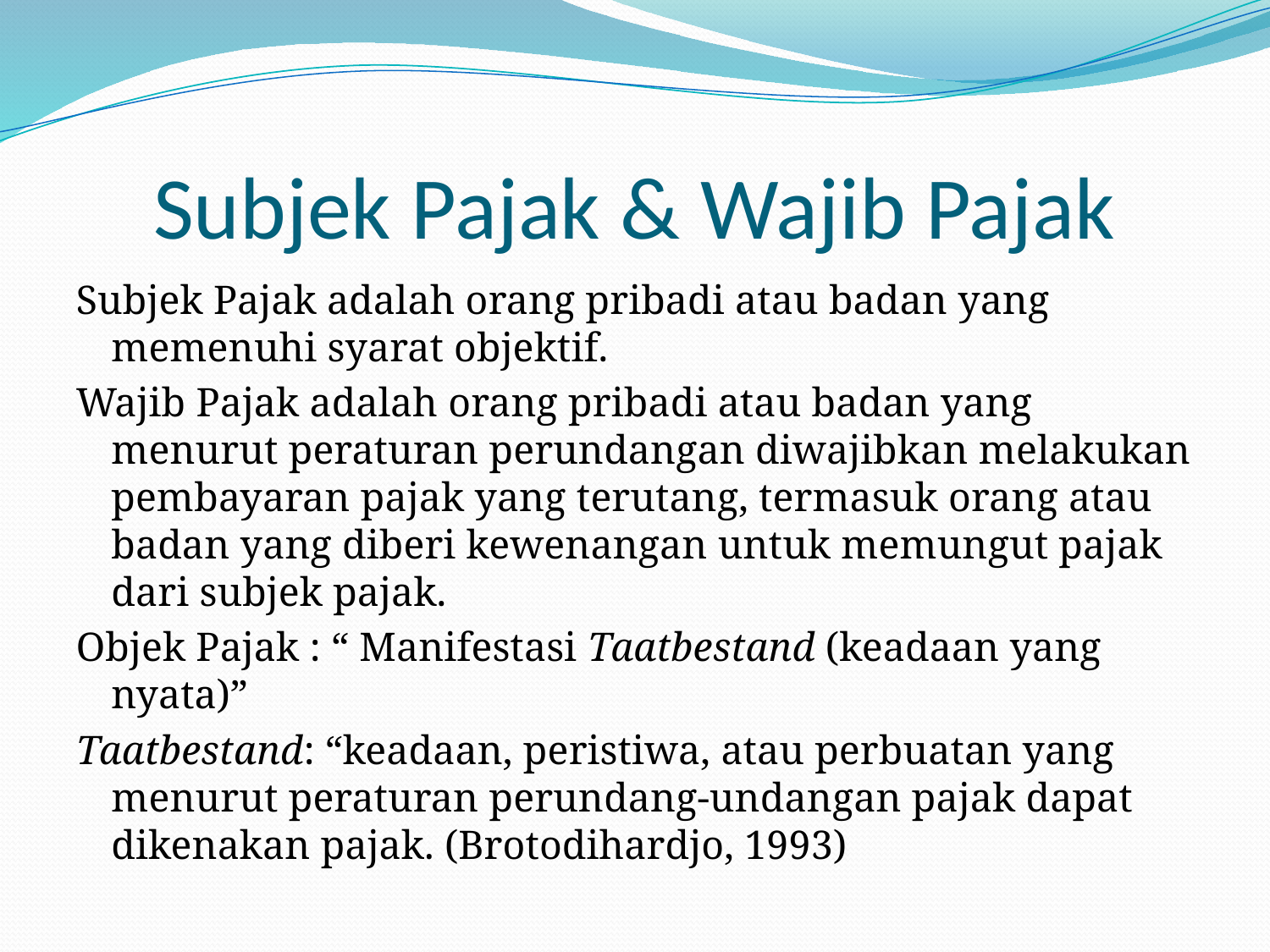

# Subjek Pajak & Wajib Pajak
Subjek Pajak adalah orang pribadi atau badan yang memenuhi syarat objektif.
Wajib Pajak adalah orang pribadi atau badan yang menurut peraturan perundangan diwajibkan melakukan pembayaran pajak yang terutang, termasuk orang atau badan yang diberi kewenangan untuk memungut pajak dari subjek pajak.
Objek Pajak : “ Manifestasi Taatbestand (keadaan yang nyata)”
Taatbestand: “keadaan, peristiwa, atau perbuatan yang menurut peraturan perundang-undangan pajak dapat dikenakan pajak. (Brotodihardjo, 1993)